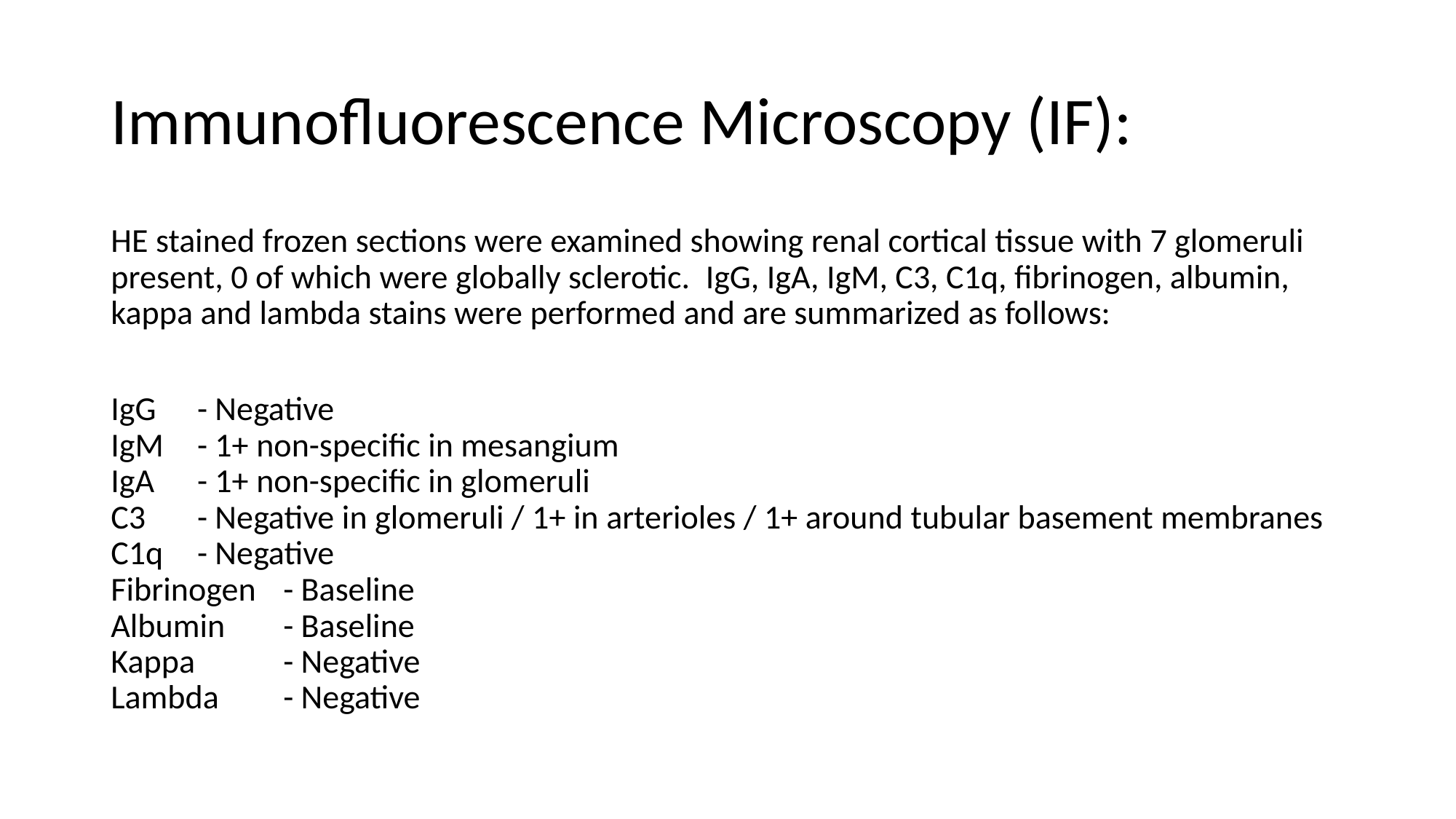

# Immunofluorescence Microscopy (IF):
HE stained frozen sections were examined showing renal cortical tissue with 7 glomeruli present, 0 of which were globally sclerotic.  IgG, IgA, IgM, C3, C1q, fibrinogen, albumin, kappa and lambda stains were performed and are summarized as follows:

IgG		- Negative
IgM		- 1+ non-specific in mesangium
IgA		- 1+ non-specific in glomeruli
C3		- Negative in glomeruli / 1+ in arterioles / 1+ around tubular basement membranes
C1q		- Negative
Fibrinogen	- Baseline
Albumin	- Baseline
Kappa 	- Negative
Lambda	- Negative